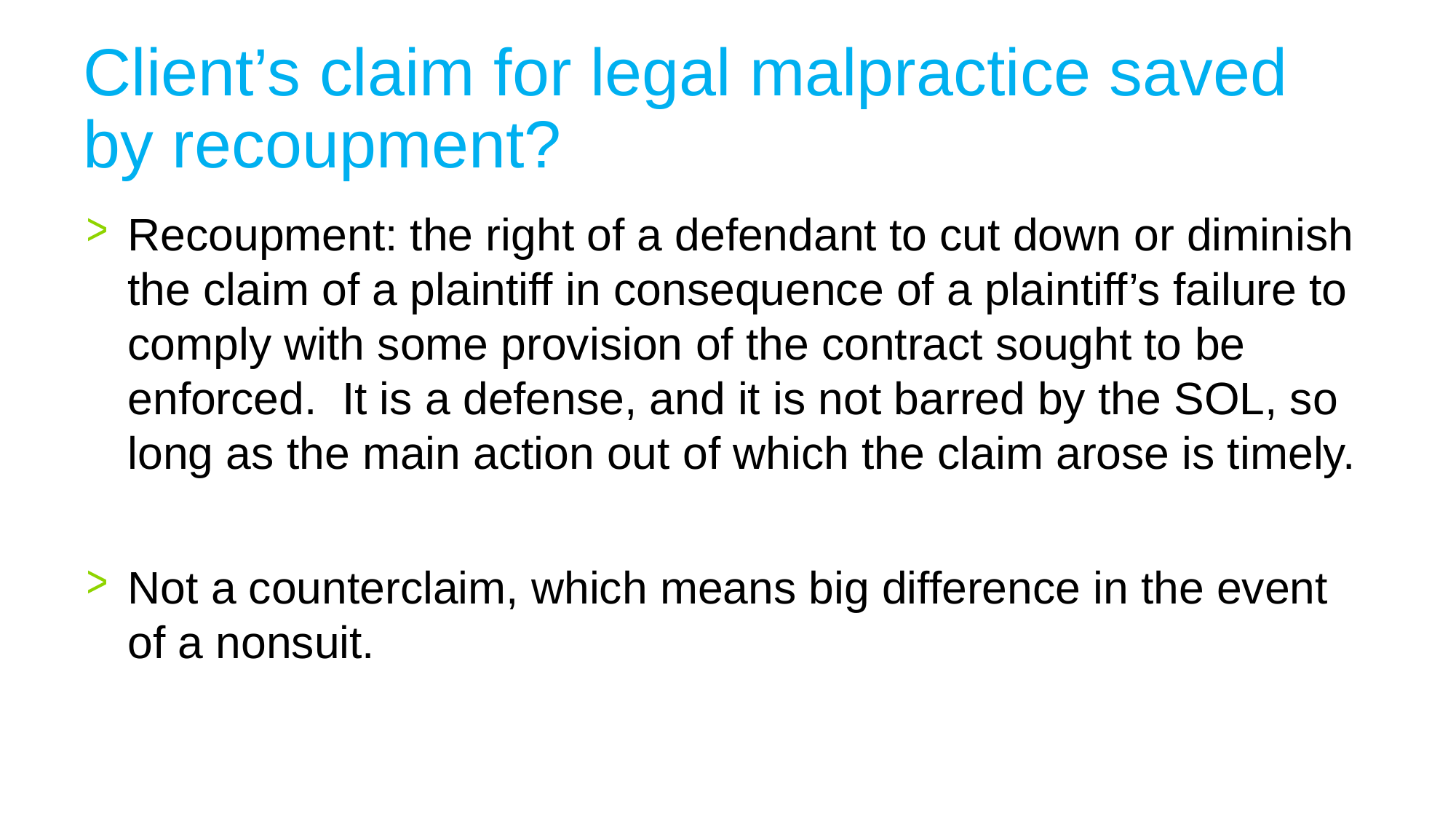

# Client’s claim for legal malpractice saved by recoupment?
Recoupment: the right of a defendant to cut down or diminish the claim of a plaintiff in consequence of a plaintiff’s failure to comply with some provision of the contract sought to be enforced.  It is a defense, and it is not barred by the SOL, so long as the main action out of which the claim arose is timely.

Not a counterclaim, which means big difference in the event of a nonsuit.